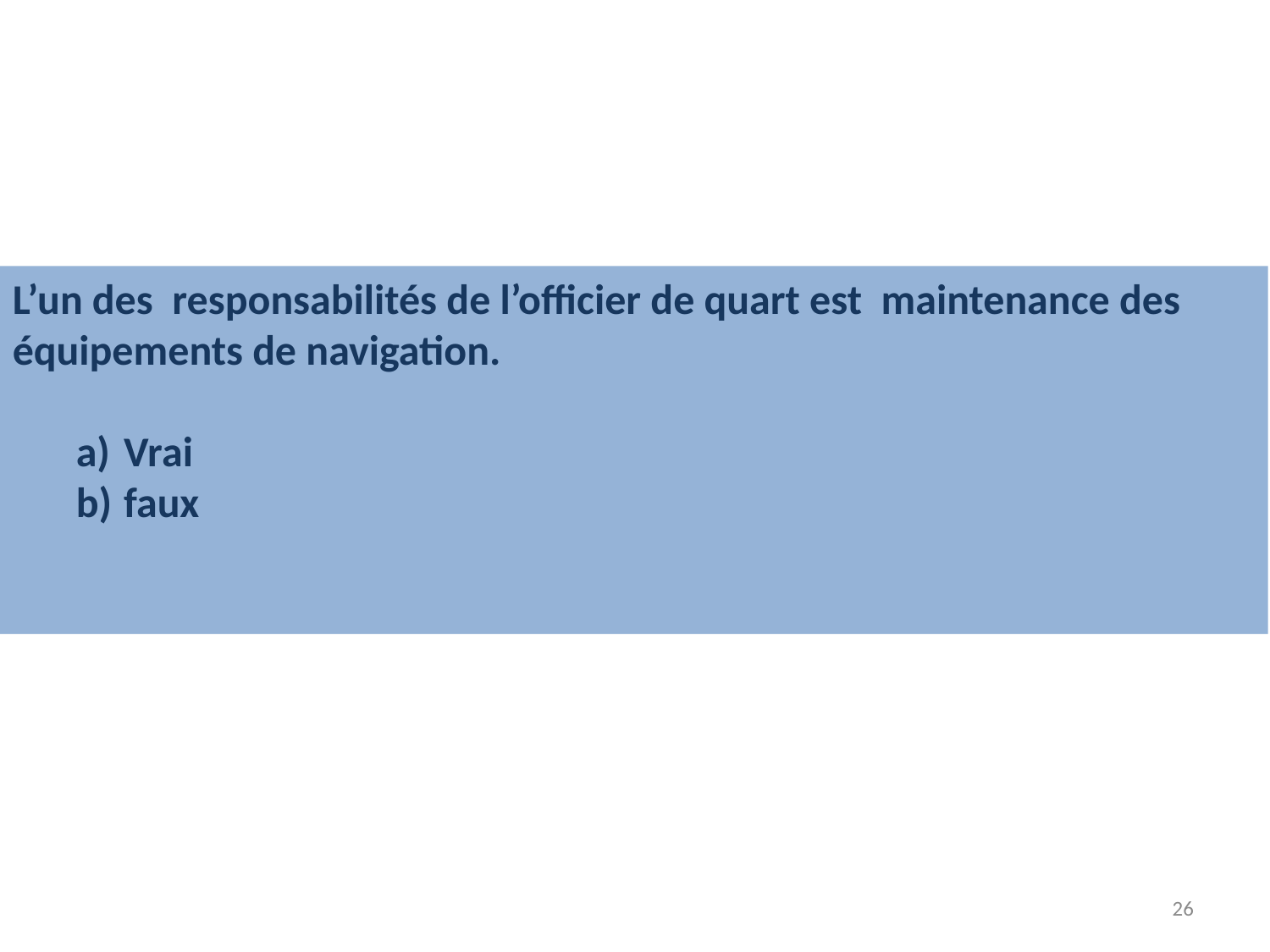

L’un des  responsabilités de l’officier de quart est  maintenance des équipements de navigation.

Vrai
faux

26